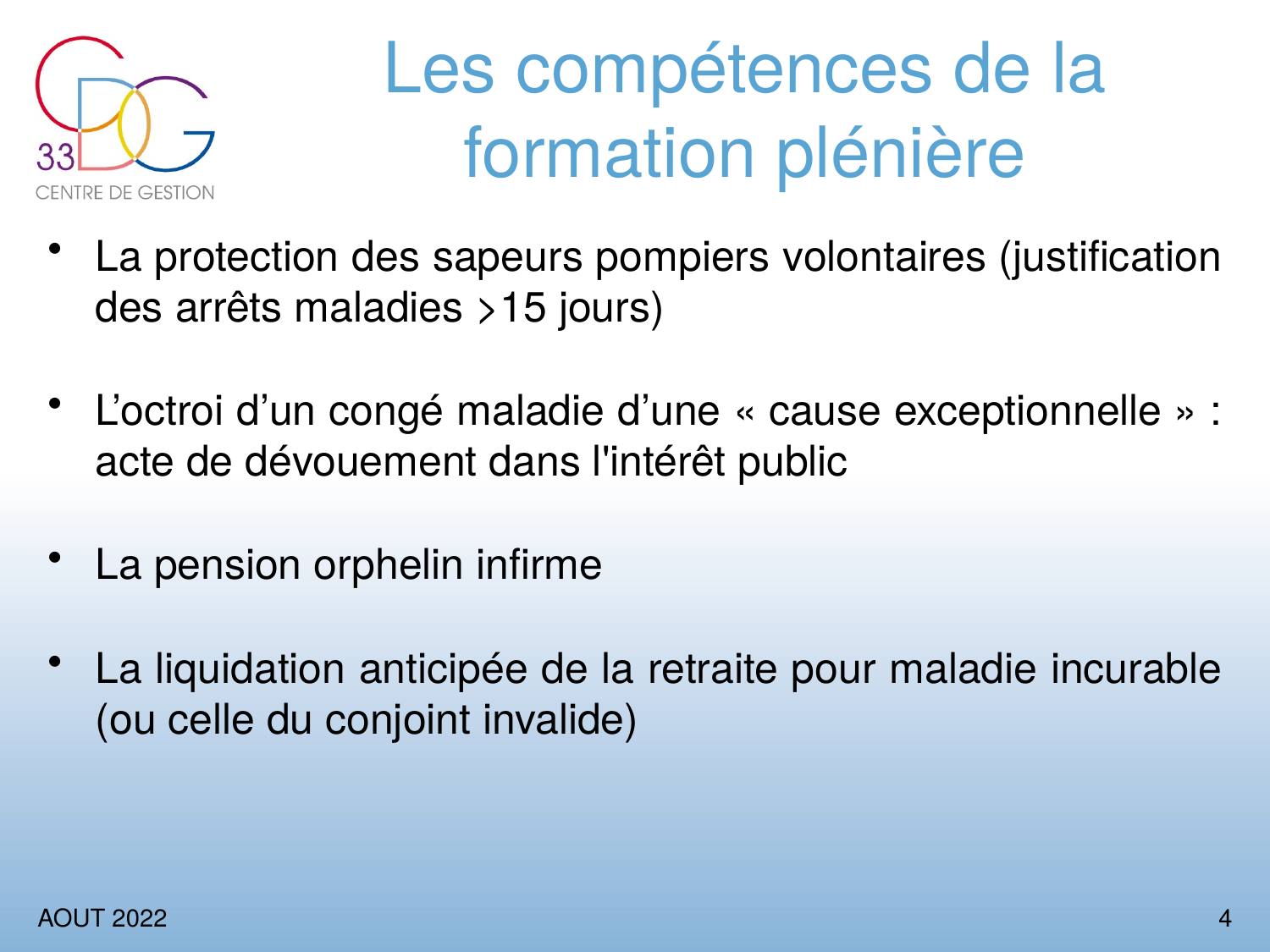

# Les compétences de la formation plénière
La protection des sapeurs pompiers volontaires (justification des arrêts maladies >15 jours)

L’octroi d’un congé maladie d’une « cause exceptionnelle » : acte de dévouement dans l'intérêt public

La pension orphelin infirme

La liquidation anticipée de la retraite pour maladie incurable (ou celle du conjoint invalide)

AOUT 2022
4